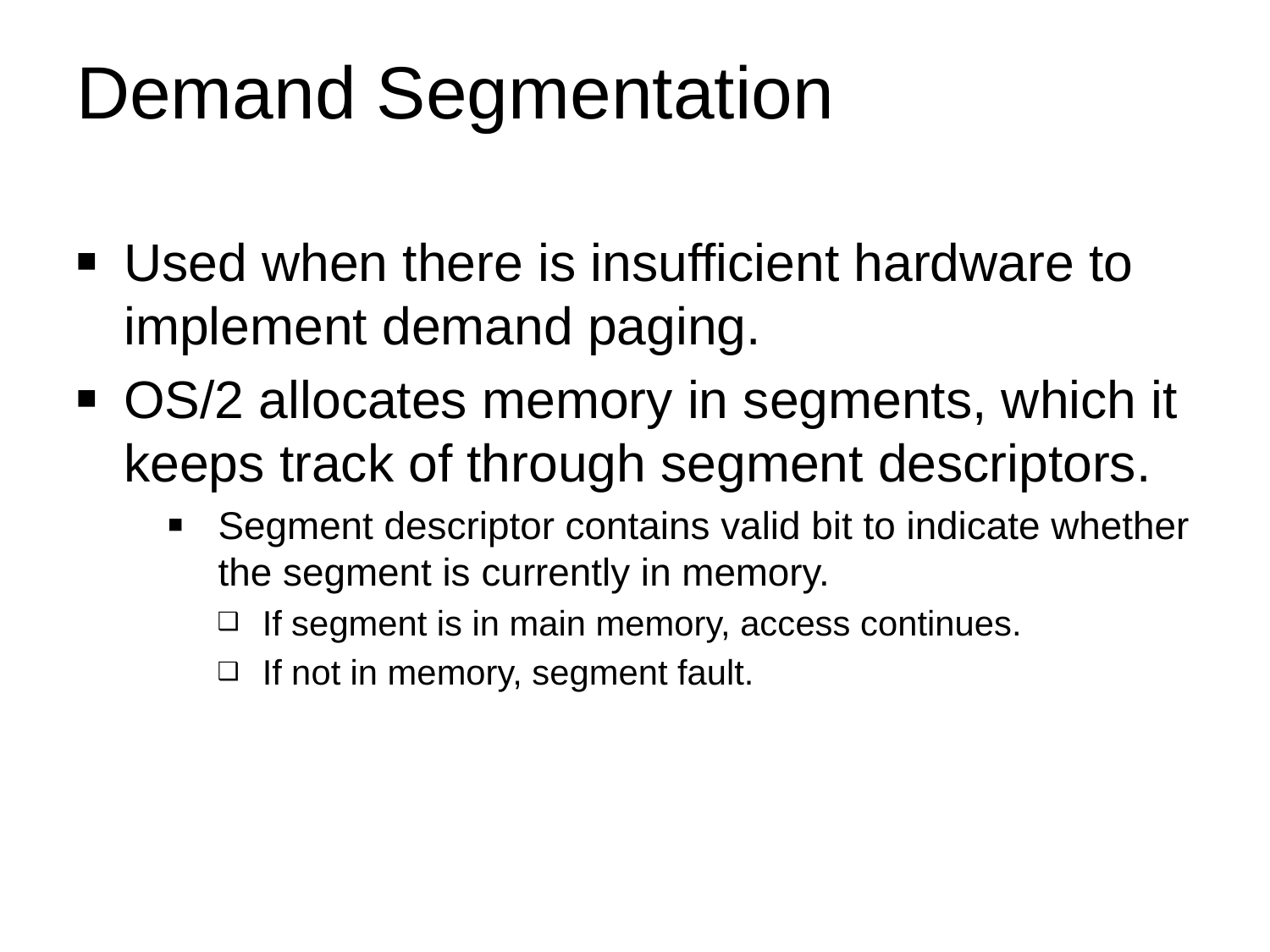

# Demand Segmentation
Used when there is insufficient hardware to implement demand paging.
OS/2 allocates memory in segments, which it keeps track of through segment descriptors.
Segment descriptor contains valid bit to indicate whether the segment is currently in memory.
If segment is in main memory, access continues.
If not in memory, segment fault.